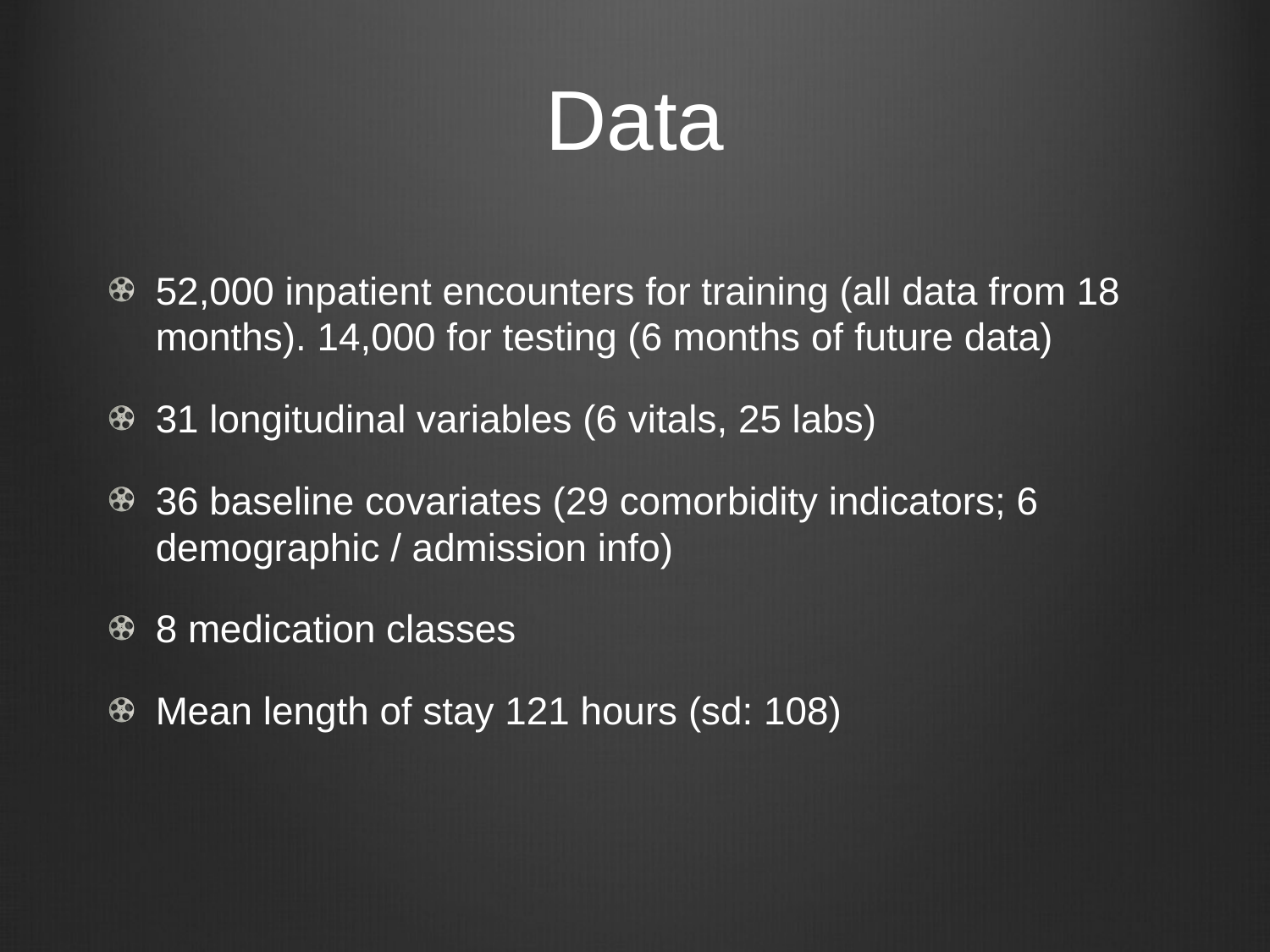

# Data
52,000 inpatient encounters for training (all data from 18 months).  14,000 for testing (6 months of future data)
31 longitudinal variables (6 vitals, 25 labs)
36 baseline covariates (29 comorbidity indicators;  6 demographic / admission info)
8 medication classes
Mean length of stay 121 hours (sd: 108)